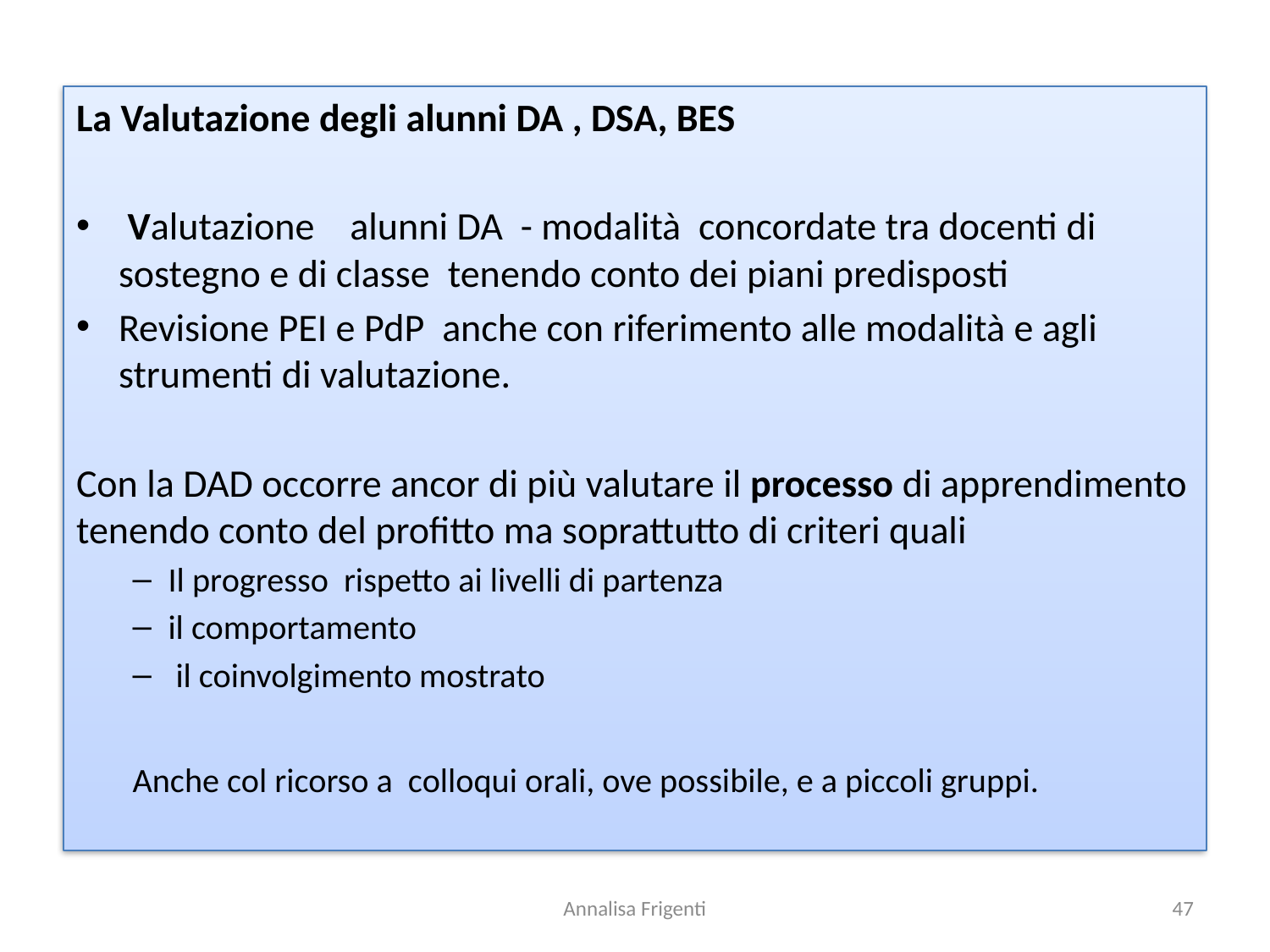

La Valutazione degli alunni DA , DSA, BES

 Valutazione    alunni DA  - modalità  concordate tra docenti di sostegno e di classe  tenendo conto dei piani predisposti
Revisione PEI e PdP  anche con riferimento alle modalità e agli strumenti di valutazione.

Con la DAD occorre ancor di più valutare il processo di apprendimento tenendo conto del profitto ma soprattutto di criteri quali
Il progresso  rispetto ai livelli di partenza
il comportamento
 il coinvolgimento mostrato

Anche col ricorso a  colloqui orali, ove possibile, e a piccoli gruppi.

Annalisa Frigenti
47